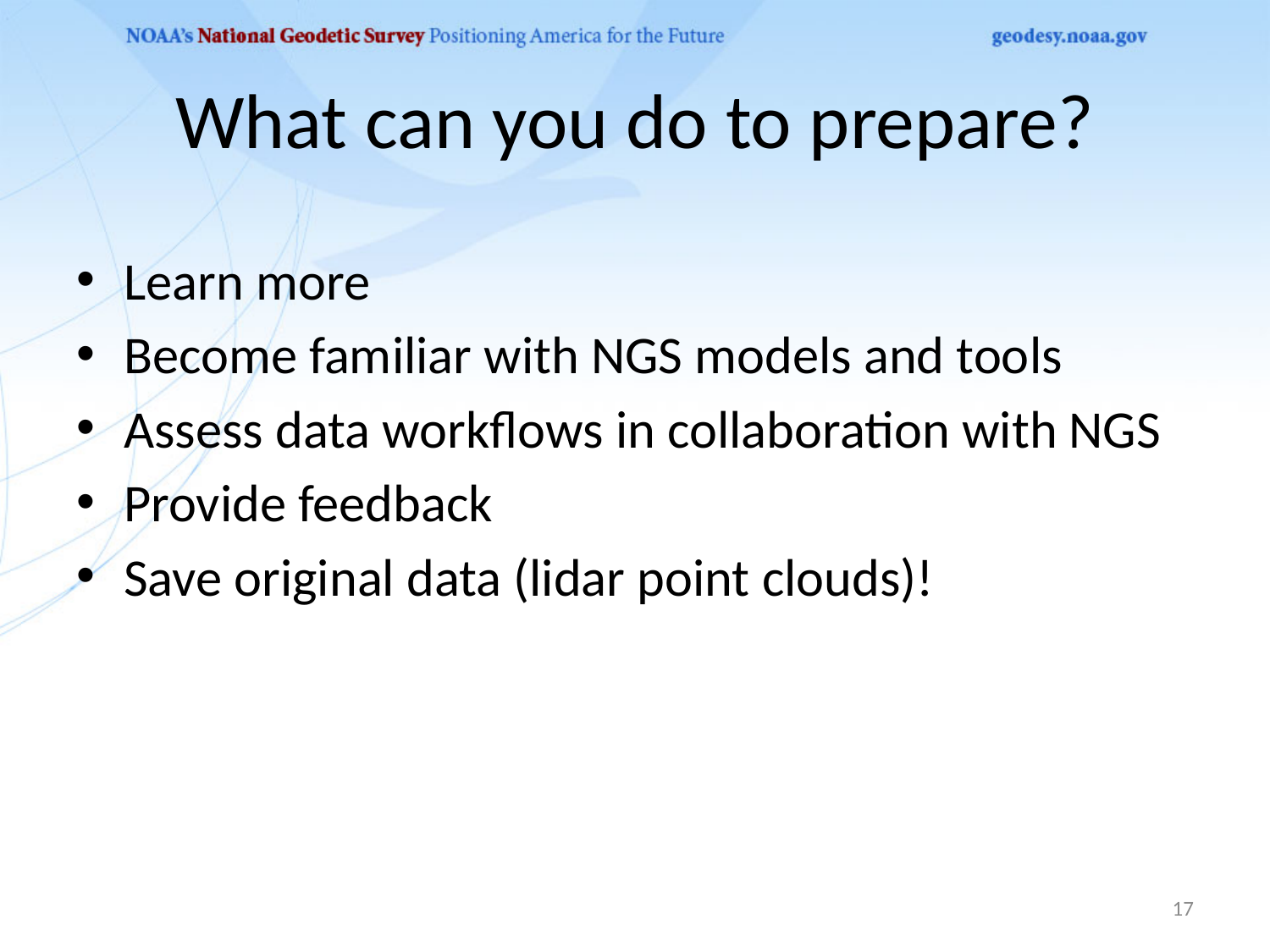

# What can you do to prepare?
Learn more
Become familiar with NGS models and tools
Assess data workflows in collaboration with NGS
Provide feedback
Save original data (lidar point clouds)!

17